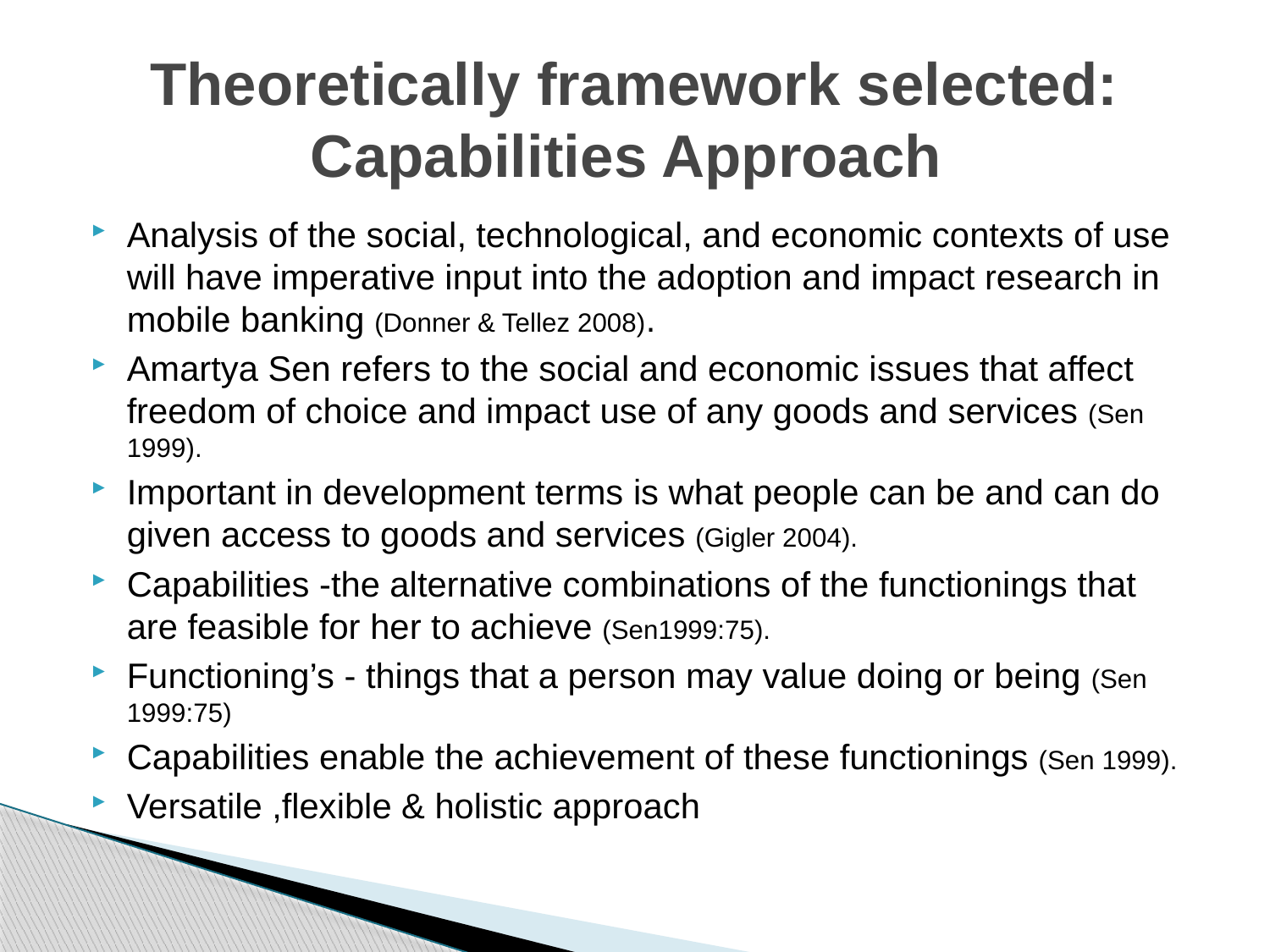

# Theoretically framework selected: Capabilities Approach
Analysis of the social, technological, and economic contexts of use will have imperative input into the adoption and impact research in mobile banking (Donner & Tellez 2008).
Amartya Sen refers to the social and economic issues that affect freedom of choice and impact use of any goods and services (Sen 1999).
Important in development terms is what people can be and can do given access to goods and services (Gigler 2004).
Capabilities -the alternative combinations of the functionings that are feasible for her to achieve (Sen1999:75).
Functioning’s - things that a person may value doing or being (Sen 1999:75)
Capabilities enable the achievement of these functionings (Sen 1999).
Versatile ,flexible & holistic approach